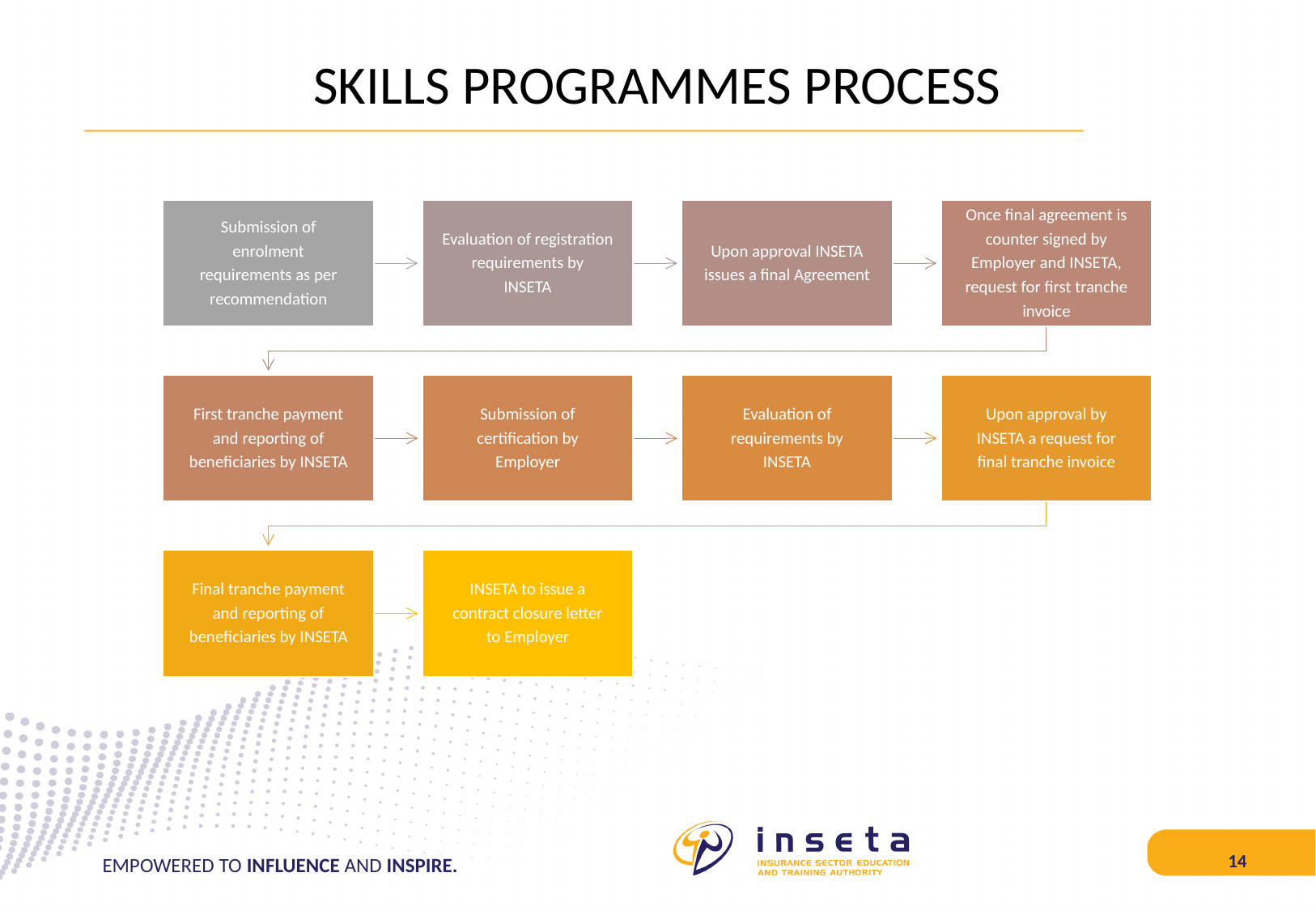

# SKILLS PROGRAMMES PROCESS

Submission of
enrolment
requirements as per
recommendation

Evaluation of registration
requirements by
INSETA

Upon approval INSETA
issues a final Agreement

Once final agreement is
counter signed by
Employer and INSETA,
request for first tranche
invoice

First tranche payment
and reporting of
beneficiaries by INSETA

Submission of
certification by
Employer

Evaluation of
requirements by
INSETA

Upon approval by
INSETA a request for
final tranche invoice

Final tranche payment
and reporting of
beneficiaries by INSETA
INSETA to issue a
contract closure letter
to Employer
EMPOWERED TO INFLUENCE AND INSPIRE.
14